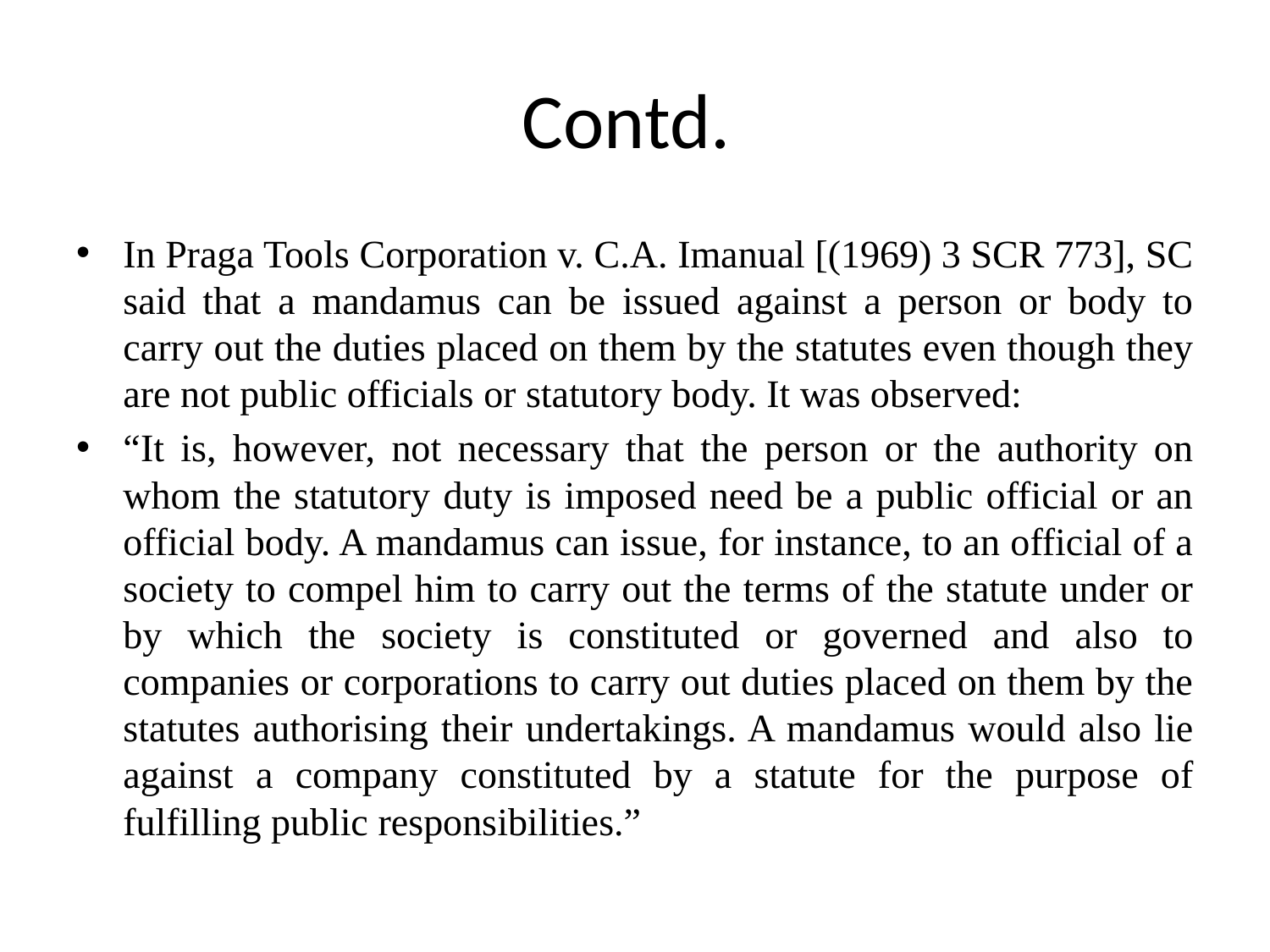

# Contd.
In Praga Tools Corporation v. C.A. Imanual [(1969) 3 SCR 773], SC said that a mandamus can be issued against a person or body to carry out the duties placed on them by the statutes even though they are not public officials or statutory body. It was observed:
“It is, however, not necessary that the person or the authority on whom the statutory duty is imposed need be a public official or an official body. A mandamus can issue, for instance, to an official of a society to compel him to carry out the terms of the statute under or by which the society is constituted or governed and also to companies or corporations to carry out duties placed on them by the statutes authorising their undertakings. A mandamus would also lie against a company constituted by a statute for the purpose of fulfilling public responsibilities.”